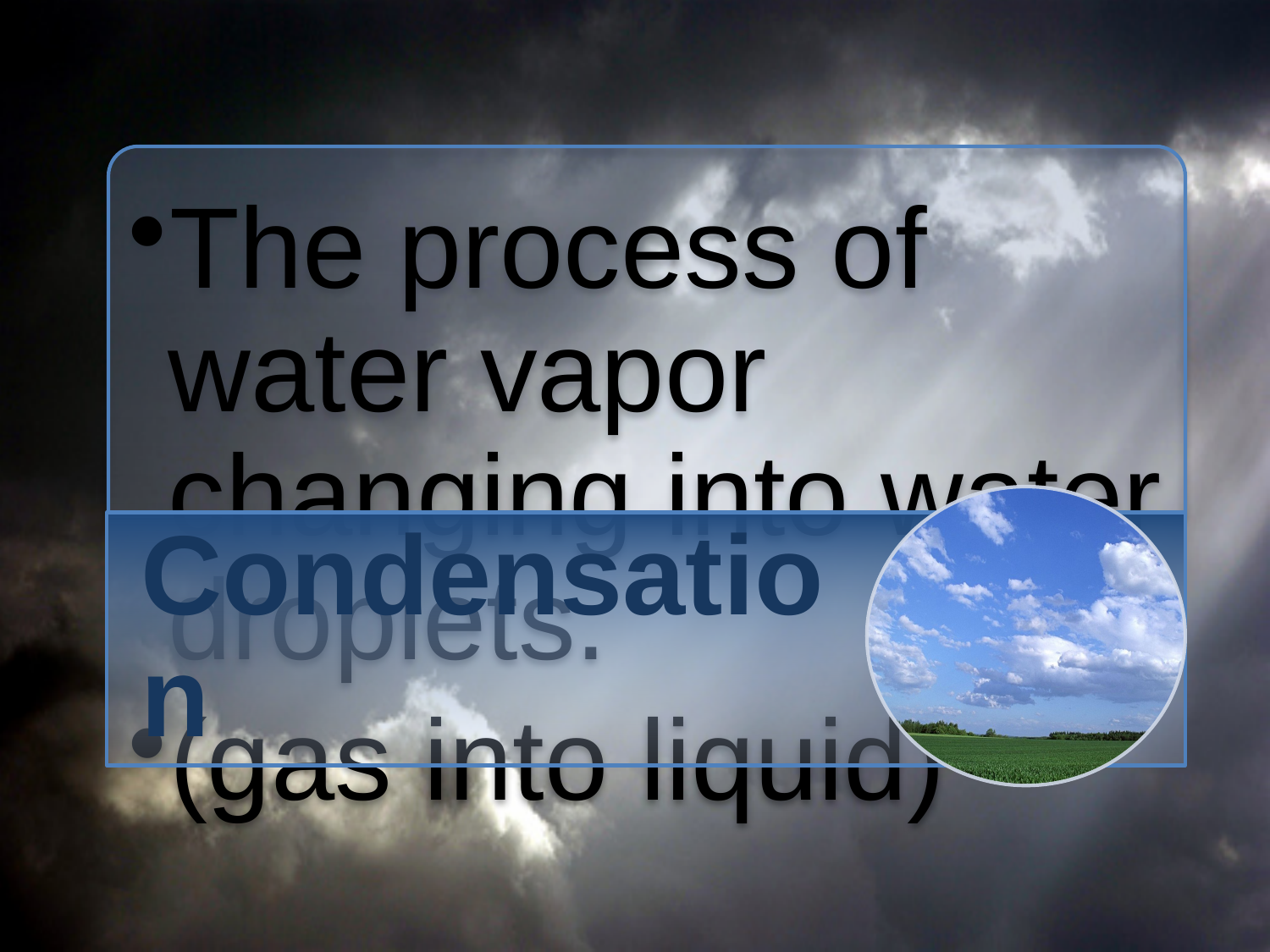

The process of water vapor changing into water droplets.
(gas into liquid)
Condensation